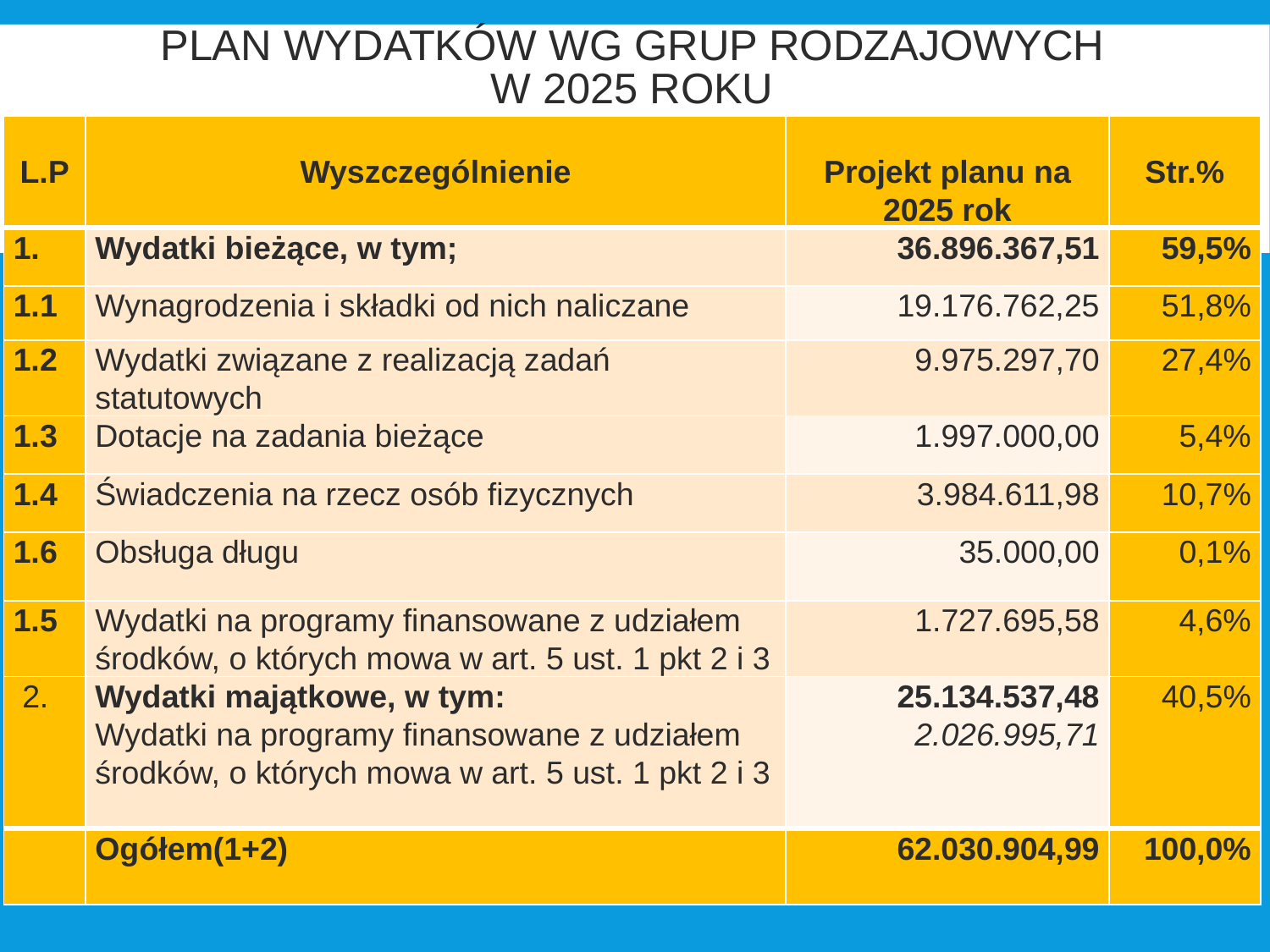

# PLAN WYDATKÓW WG GRUP RODZAJOWYCH W 2025 ROKU

| L.P | Wyszczególnienie | Projekt planu na 2025 rok | Str.% |
| --- | --- | --- | --- |
| 1. | Wydatki bieżące, w tym; | 36.896.367,51 | 59,5% |
| 1.1 | Wynagrodzenia i składki od nich naliczane | 19.176.762,25 | 51,8% |
| 1.2 | Wydatki związane z realizacją zadań statutowych | 9.975.297,70 | 27,4% |
| 1.3 | Dotacje na zadania bieżące | 1.997.000,00 | 5,4% |
| 1.4 | Świadczenia na rzecz osób fizycznych | 3.984.611,98 | 10,7% |
| 1.6 | Obsługa długu | 35.000,00 | 0,1% |
| 1.5 | Wydatki na programy finansowane z udziałem środków, o których mowa w art. 5 ust. 1 pkt 2 i 3 | 1.727.695,58 | 4,6% |
| 2. | Wydatki majątkowe, w tym: Wydatki na programy finansowane z udziałem środków, o których mowa w art. 5 ust. 1 pkt 2 i 3 | 25.134.537,48 2.026.995,71 | 40,5% |
|  | Ogółem(1+2) | 62.030.904,99 | 100,0% |